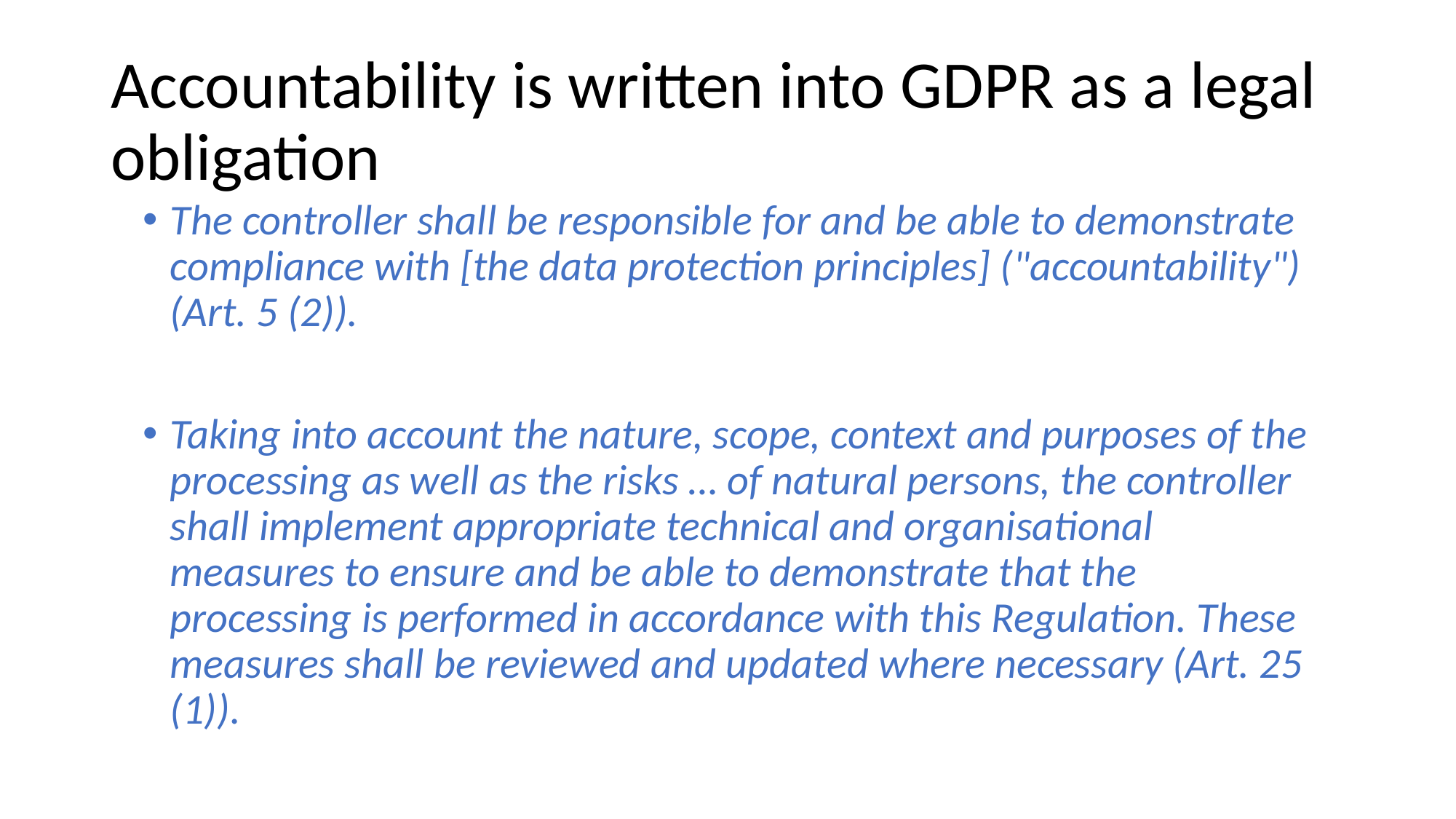

# Accountability is written into GDPR as a legal obligation
The controller shall be responsible for and be able to demonstrate compliance with [the data protection principles] ("accountability") (Art. 5 (2)).

Taking into account the nature, scope, context and purposes of the processing as well as the risks … of natural persons, the controller shall implement appropriate technical and organisational measures to ensure and be able to demonstrate that the processing is performed in accordance with this Regulation. These measures shall be reviewed and updated where necessary (Art. 25 (1)).